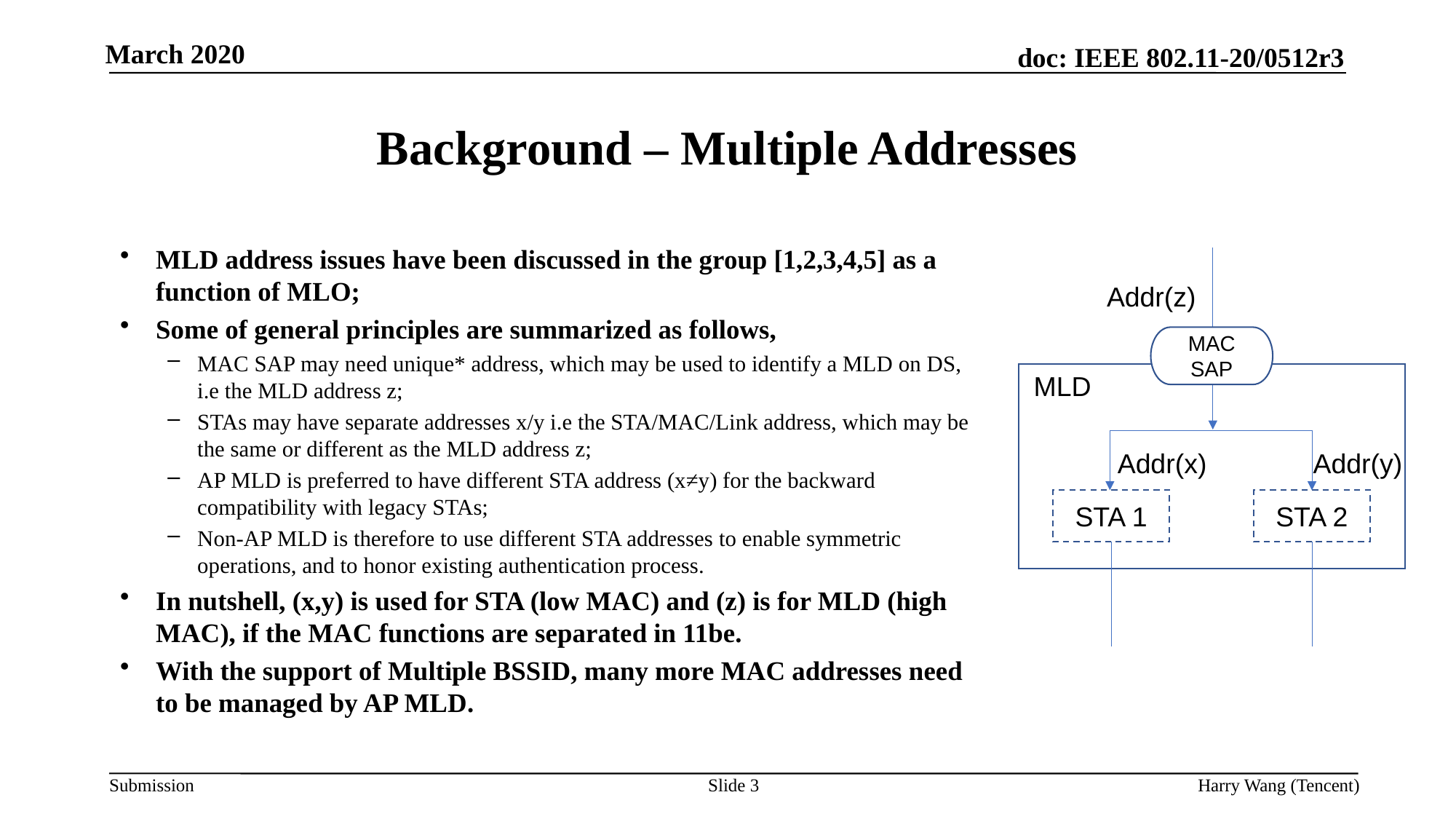

# Background – Multiple Addresses
MLD address issues have been discussed in the group [1,2,3,4,5] as a function of MLO;
Some of general principles are summarized as follows,
MAC SAP may need unique* address, which may be used to identify a MLD on DS, i.e the MLD address z;
STAs may have separate addresses x/y i.e the STA/MAC/Link address, which may be the same or different as the MLD address z;
AP MLD is preferred to have different STA address (x≠y) for the backward compatibility with legacy STAs;
Non-AP MLD is therefore to use different STA addresses to enable symmetric operations, and to honor existing authentication process.
In nutshell, (x,y) is used for STA (low MAC) and (z) is for MLD (high MAC), if the MAC functions are separated in 11be.
With the support of Multiple BSSID, many more MAC addresses need to be managed by AP MLD.

Addr(z)
MAC SAP

MLD
Addr(y)
Addr(x)
STA 1
STA 2
Slide 3
Harry Wang (Tencent)